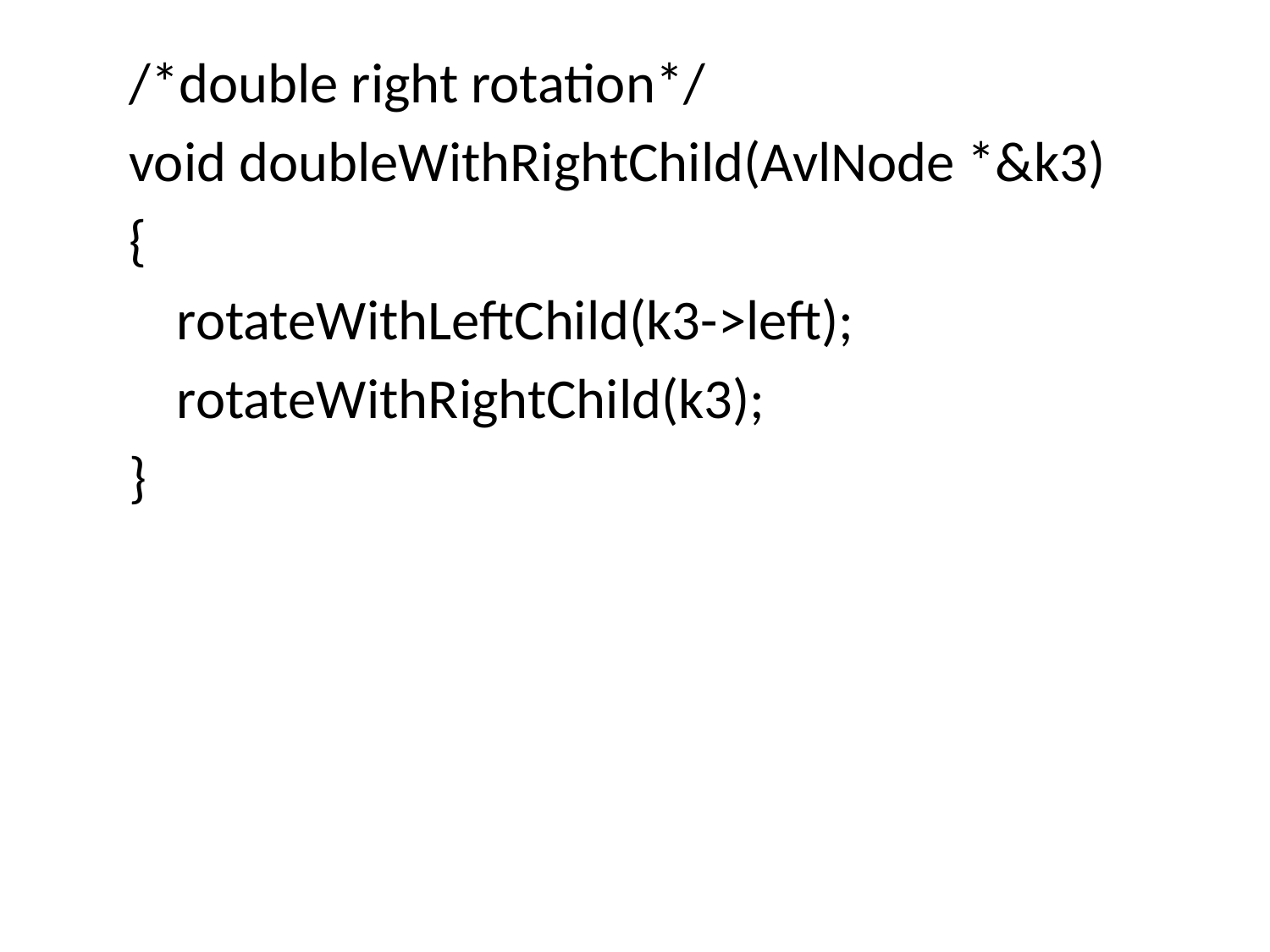

/*double right rotation*/
void doubleWithRightChild(AvlNode *&k3)
{
	rotateWithLeftChild(k3->left);
	rotateWithRightChild(k3);
}